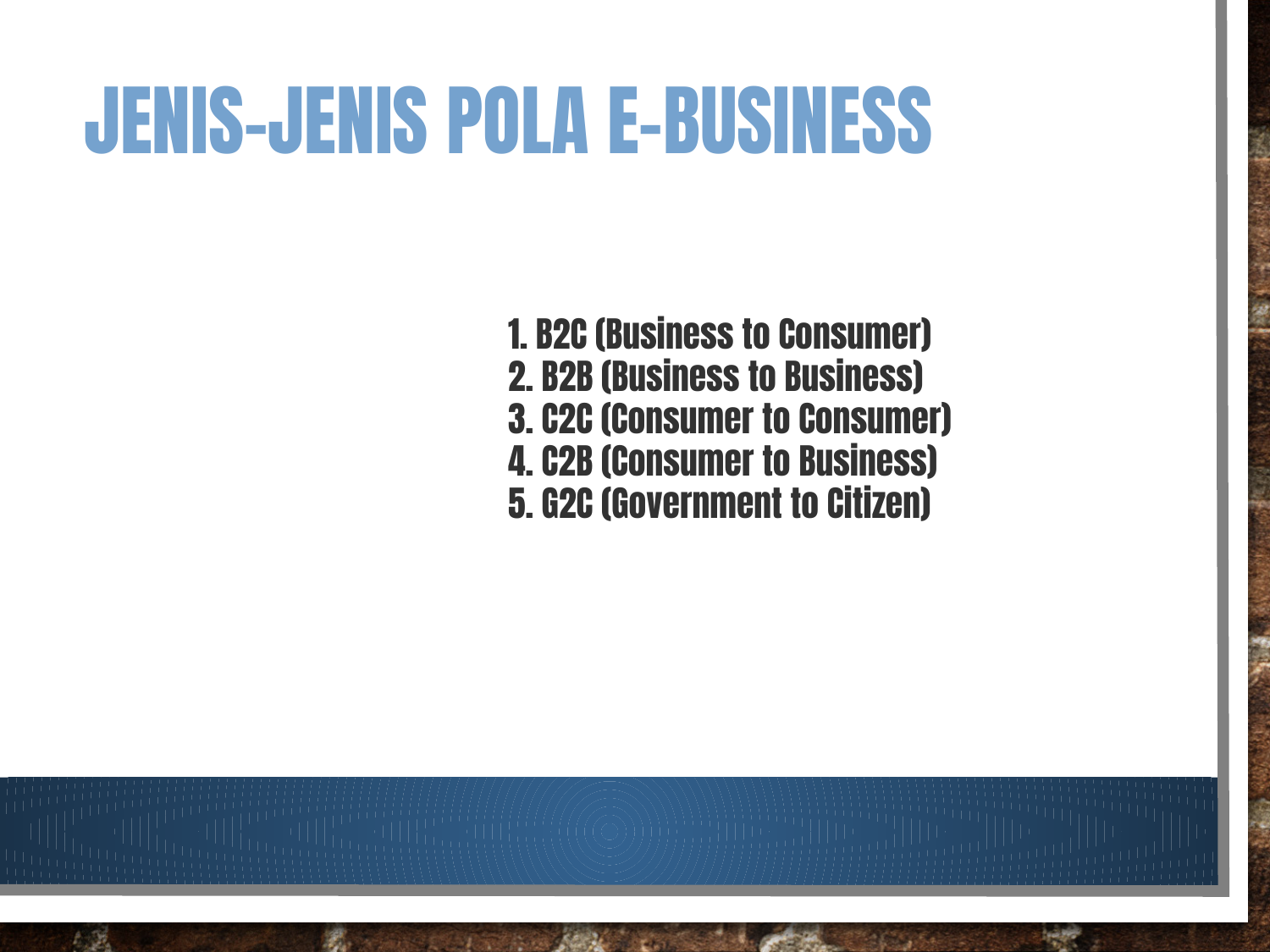

# Jenis-Jenis Pola E-Business

1. B2C (Business to Consumer)
2. B2B (Business to Business)
3. C2C (Consumer to Consumer)
4. C2B (Consumer to Business)
5. G2C (Government to Citizen)